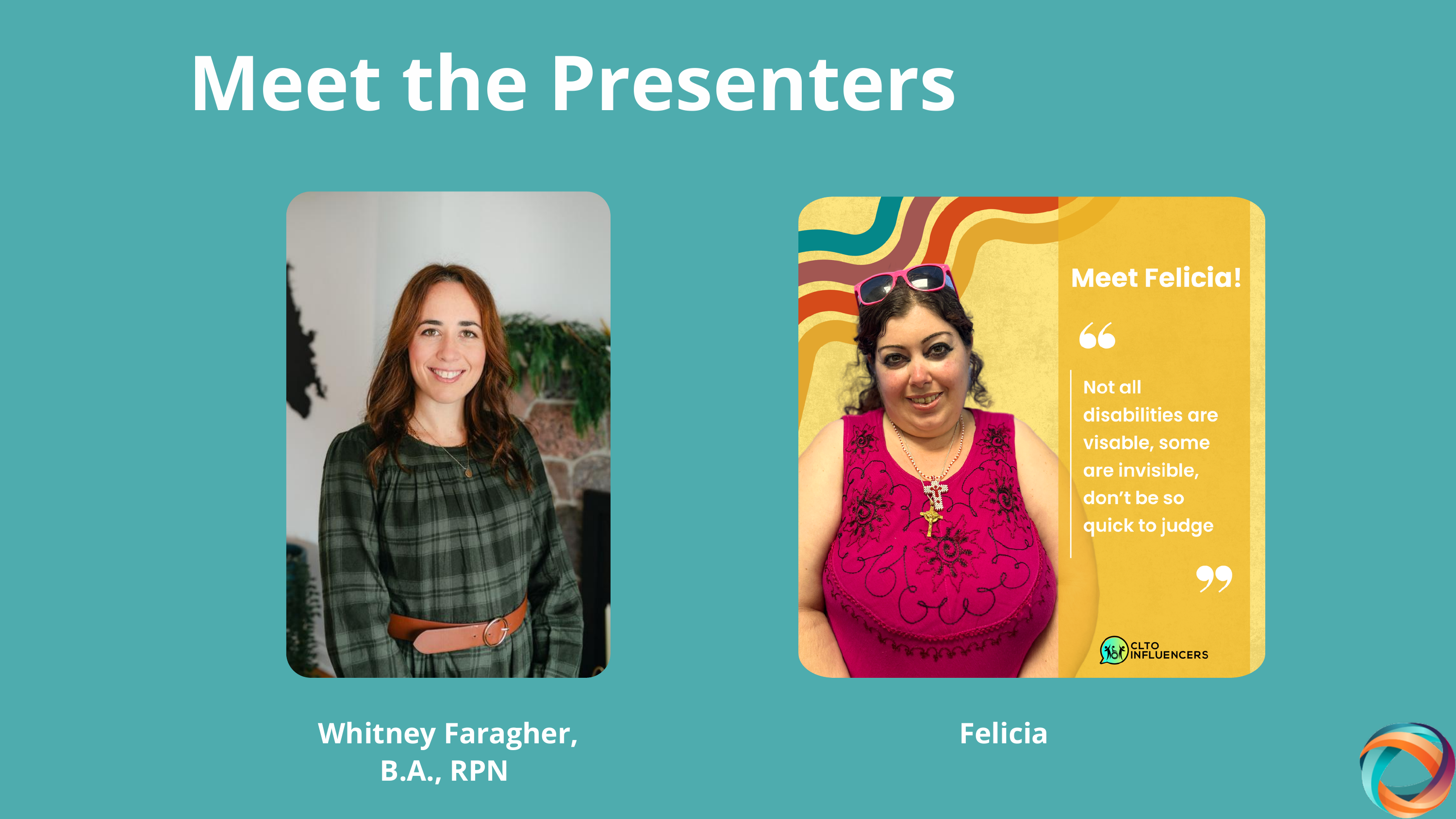

Meet the Presenters

Whitney Faragher, B.A., RPN
Felicia